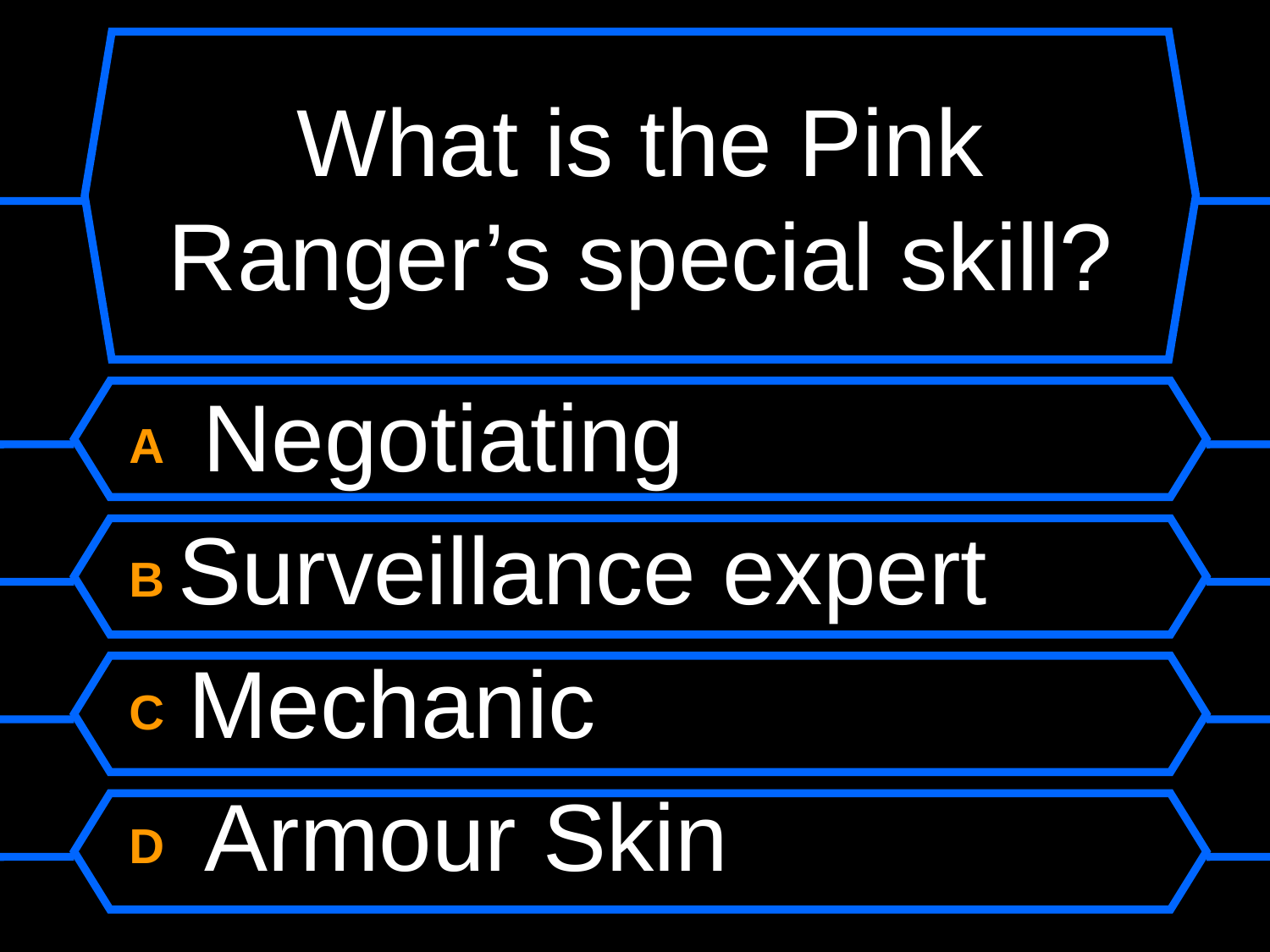

# What is the Pink Ranger’s special skill?

A  Negotiating
B Surveillance expert
C Mechanic
D  Armour Skin